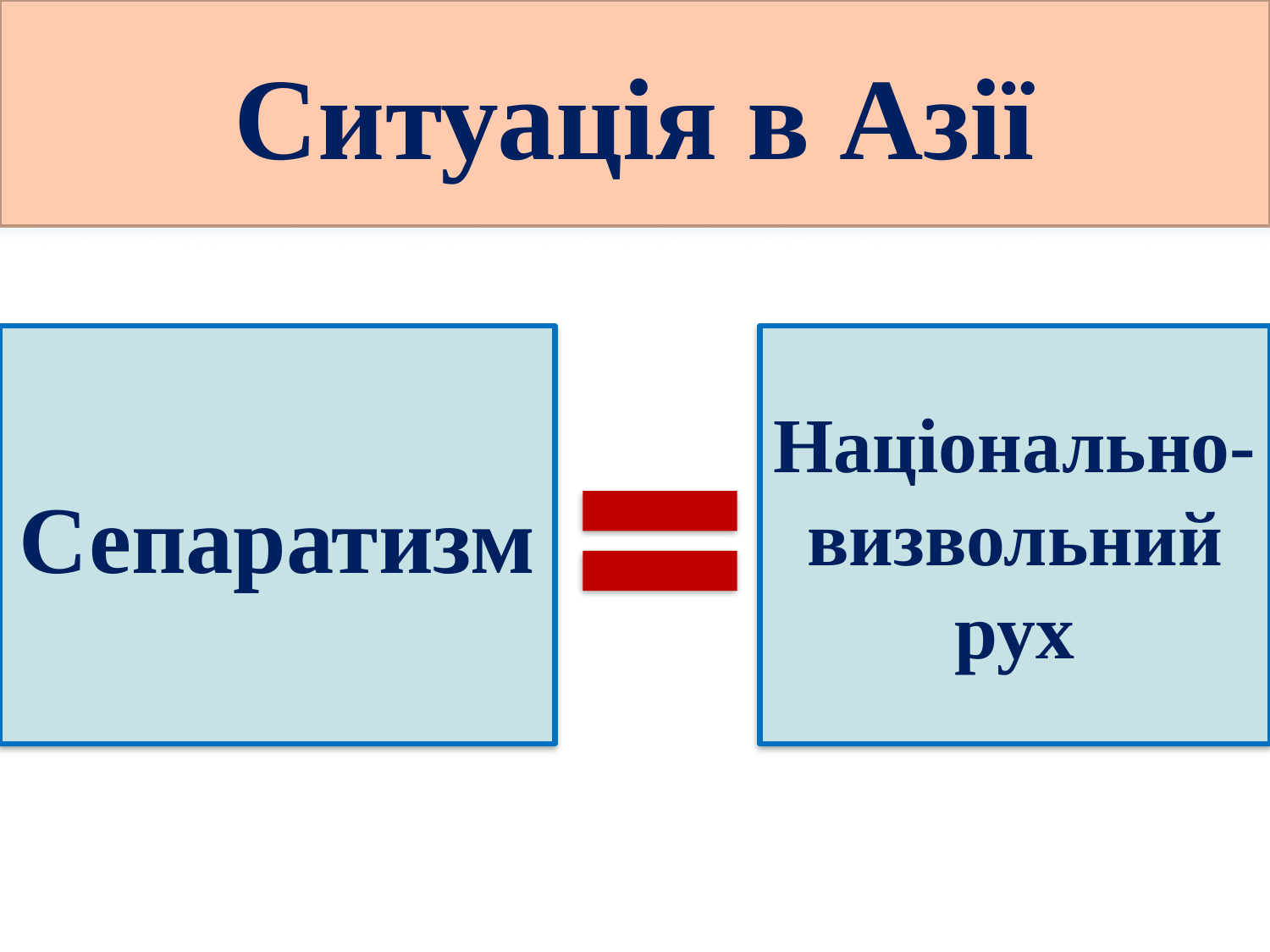

# Ситуація в Азії
Сепаратизм
Національно-визвольний рух